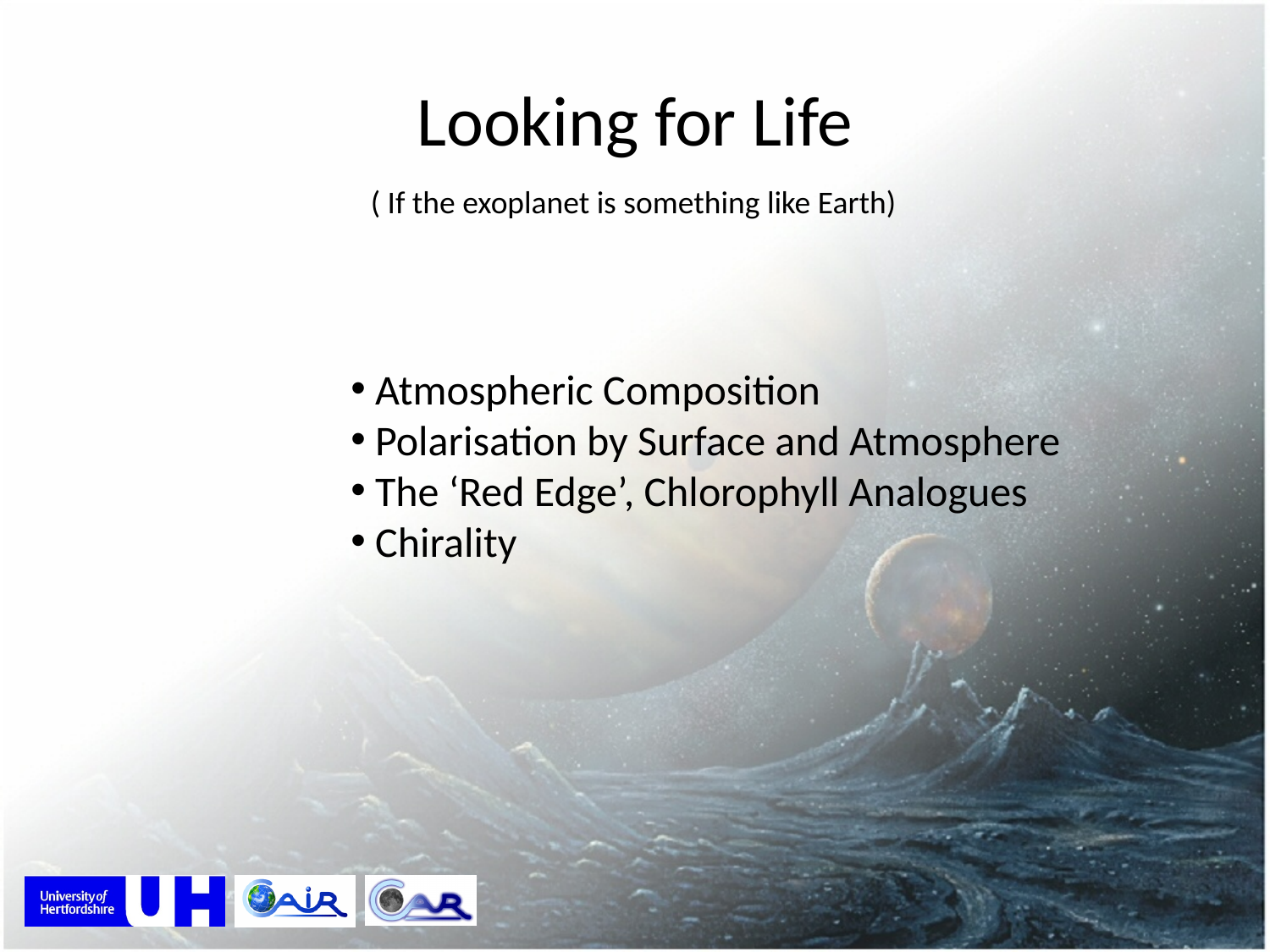

Looking for Life
( If the exoplanet is something like Earth)
 Atmospheric Composition
 Polarisation by Surface and Atmosphere
 The ‘Red Edge’, Chlorophyll Analogues
 Chirality